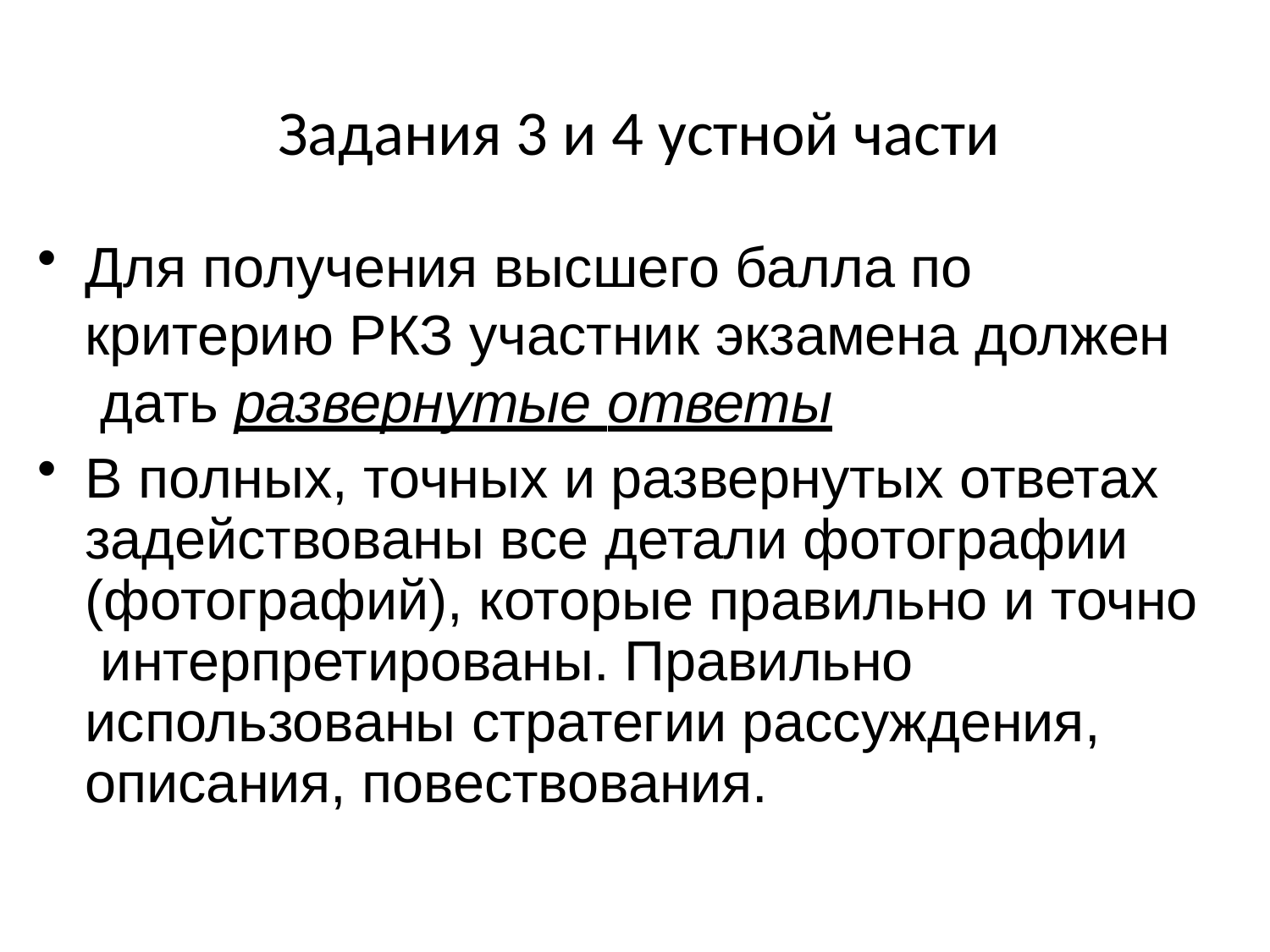

# Задания 3 и 4 устной части
Для получения высшего балла по  критерию РКЗ участник экзамена должен  дать развернутые ответы
В полных, точных и развернутых ответах  задействованы все детали фотографии  (фотографий), которые правильно и точно  интерпретированы. Правильно  использованы стратегии рассуждения,  описания, повествования.